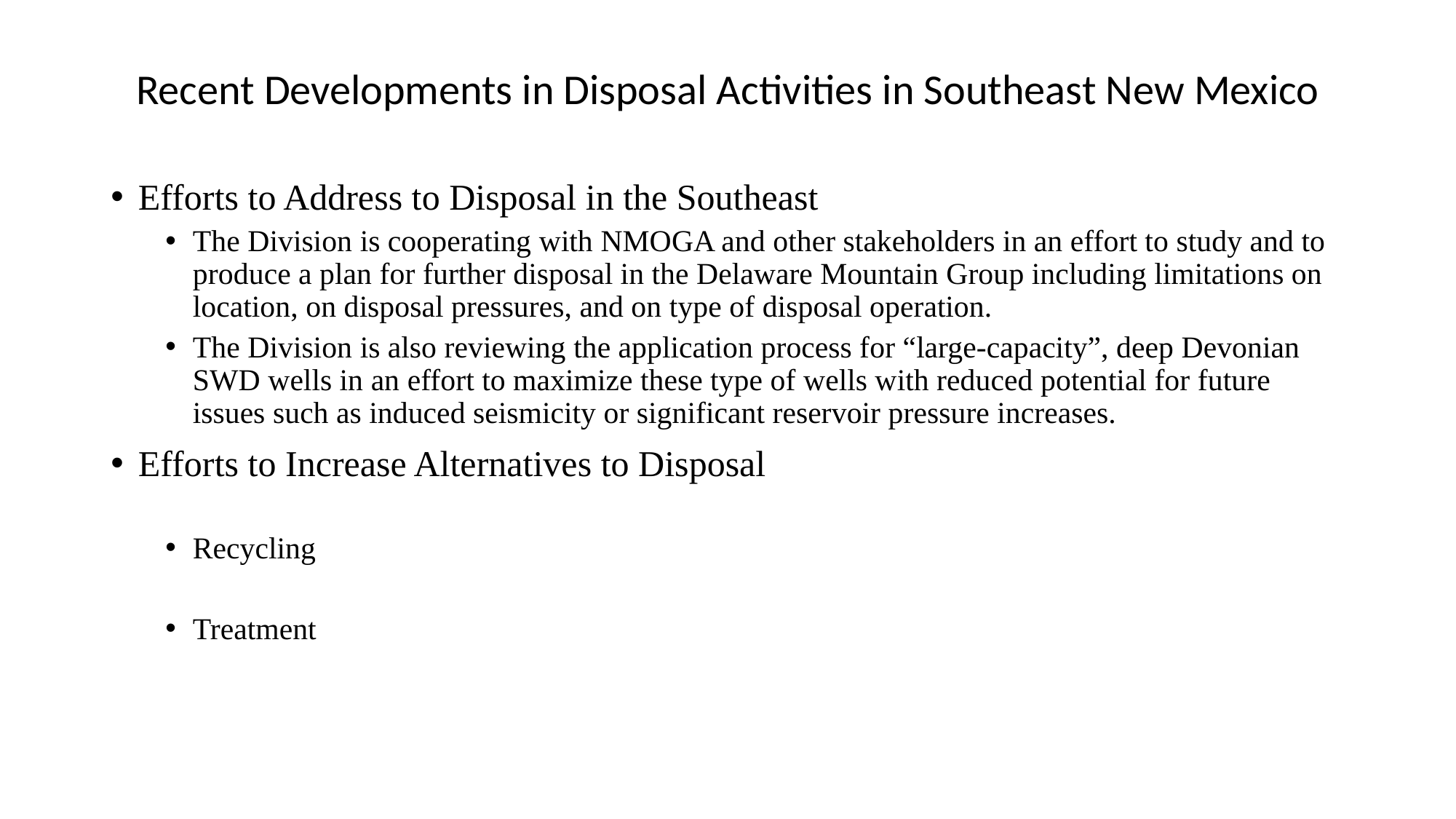

# Recent Developments in Disposal Activities in Southeast New Mexico
Efforts to Address to Disposal in the Southeast
The Division is cooperating with NMOGA and other stakeholders in an effort to study and to produce a plan for further disposal in the Delaware Mountain Group including limitations on location, on disposal pressures, and on type of disposal operation.
The Division is also reviewing the application process for “large-capacity”, deep Devonian SWD wells in an effort to maximize these type of wells with reduced potential for future issues such as induced seismicity or significant reservoir pressure increases.
Efforts to Increase Alternatives to Disposal

Recycling

Treatment